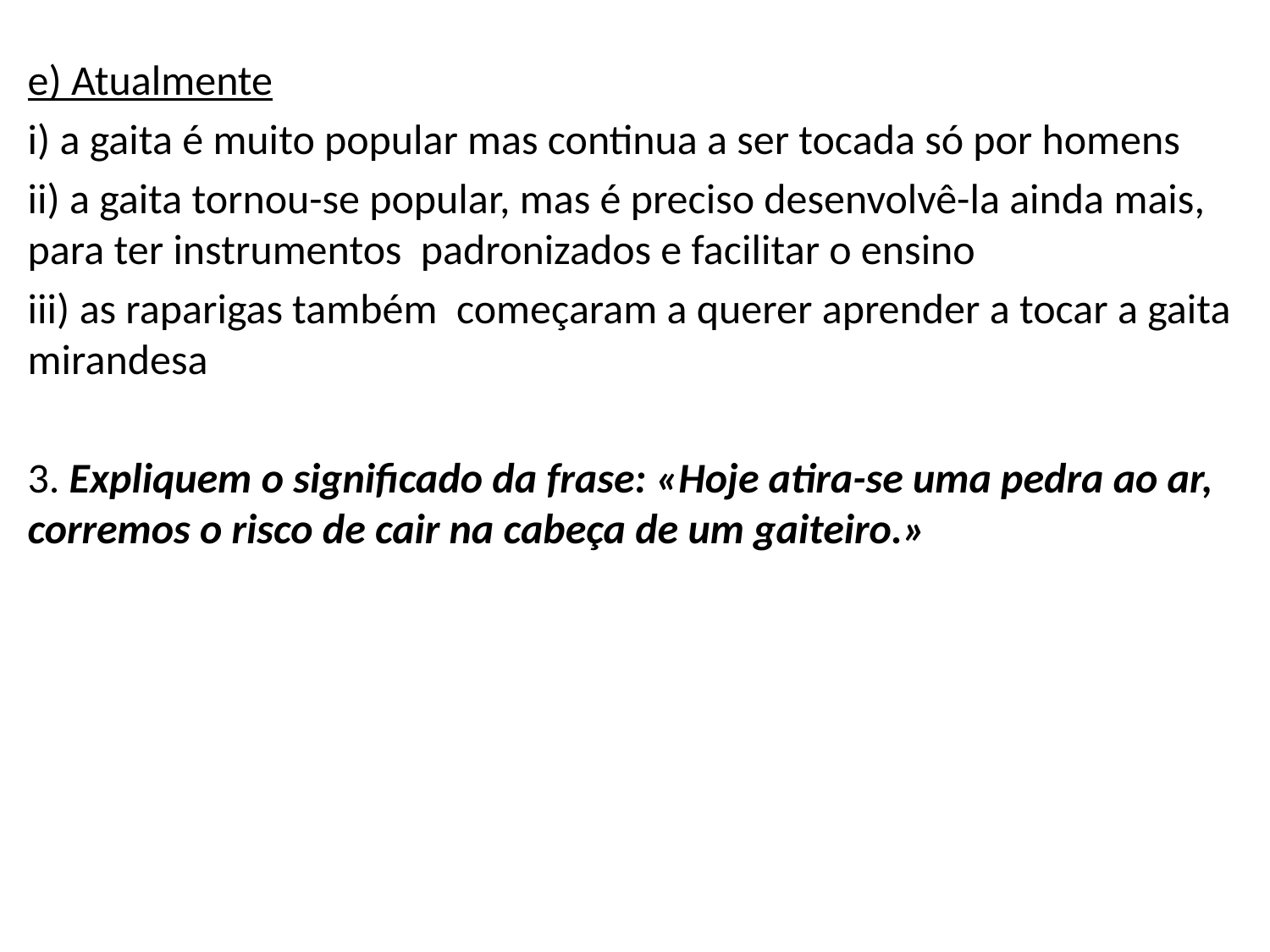

e) Atualmente
i) a gaita é muito popular mas continua a ser tocada só por homens
ii) a gaita tornou-se popular, mas é preciso desenvolvê-la ainda mais, para ter instrumentos  padronizados e facilitar o ensino
iii) as raparigas também  começaram a querer aprender a tocar a gaita mirandesa

3. Expliquem o significado da frase: «Hoje atira-se uma pedra ao ar, corremos o risco de cair na cabeça de um gaiteiro.»